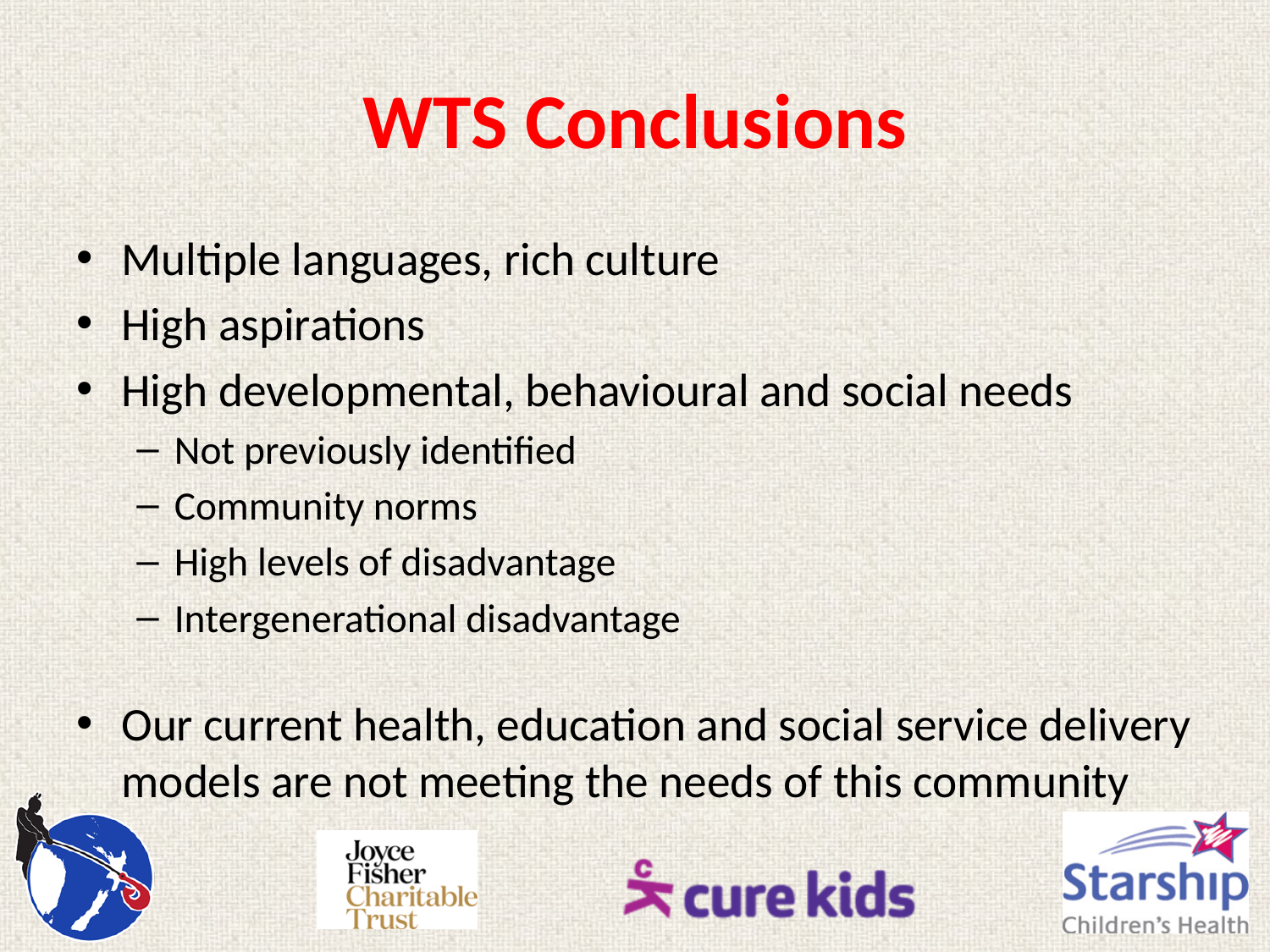

# WTS Conclusions
Multiple languages, rich culture
High aspirations
High developmental, behavioural and social needs
Not previously identified
Community norms
High levels of disadvantage
Intergenerational disadvantage

Our current health, education and social service delivery models are not meeting the needs of this community